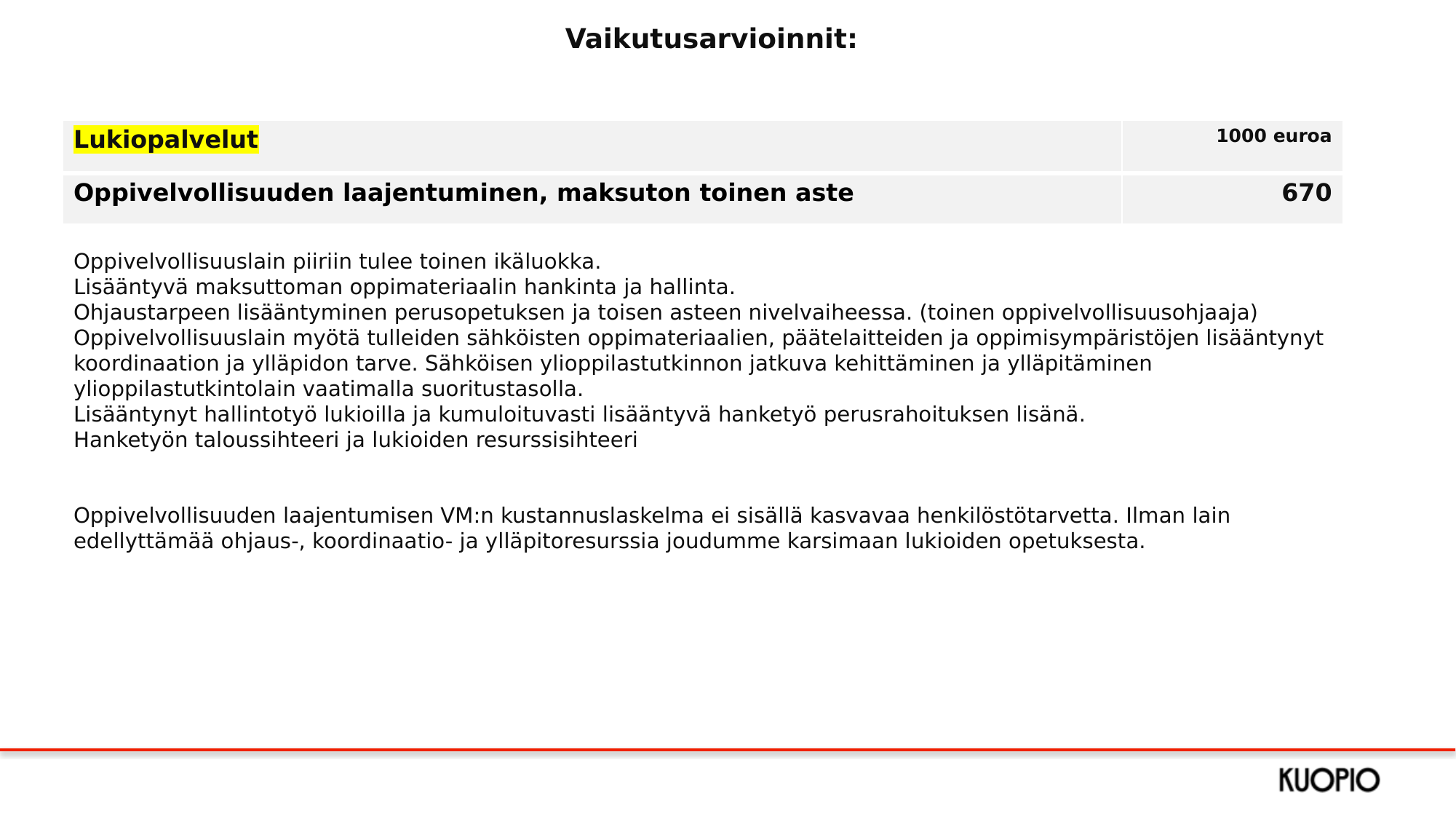

Vaikutusarvioinnit:

| Lukiopalvelut | 1000 euroa |
| --- | --- |
| Oppivelvollisuuden laajentuminen, maksuton toinen aste | 670 |
Oppivelvollisuuslain piiriin tulee toinen ikäluokka.
Lisääntyvä maksuttoman oppimateriaalin hankinta ja hallinta.
Ohjaustarpeen lisääntyminen perusopetuksen ja toisen asteen nivelvaiheessa. (toinen oppivelvollisuusohjaaja)
Oppivelvollisuuslain myötä tulleiden sähköisten oppimateriaalien, päätelaitteiden ja oppimisympäristöjen lisääntynyt koordinaation ja ylläpidon tarve. Sähköisen ylioppilastutkinnon jatkuva kehittäminen ja ylläpitäminen ylioppilastutkintolain vaatimalla suoritustasolla.
Lisääntynyt hallintotyö lukioilla ja kumuloituvasti lisääntyvä hanketyö perusrahoituksen lisänä.
Hanketyön taloussihteeri ja lukioiden resurssisihteeri

Oppivelvollisuuden laajentumisen VM:n kustannuslaskelma ei sisällä kasvavaa henkilöstötarvetta. Ilman lain edellyttämää ohjaus-, koordinaatio- ja ylläpitoresurssia joudumme karsimaan lukioiden opetuksesta.